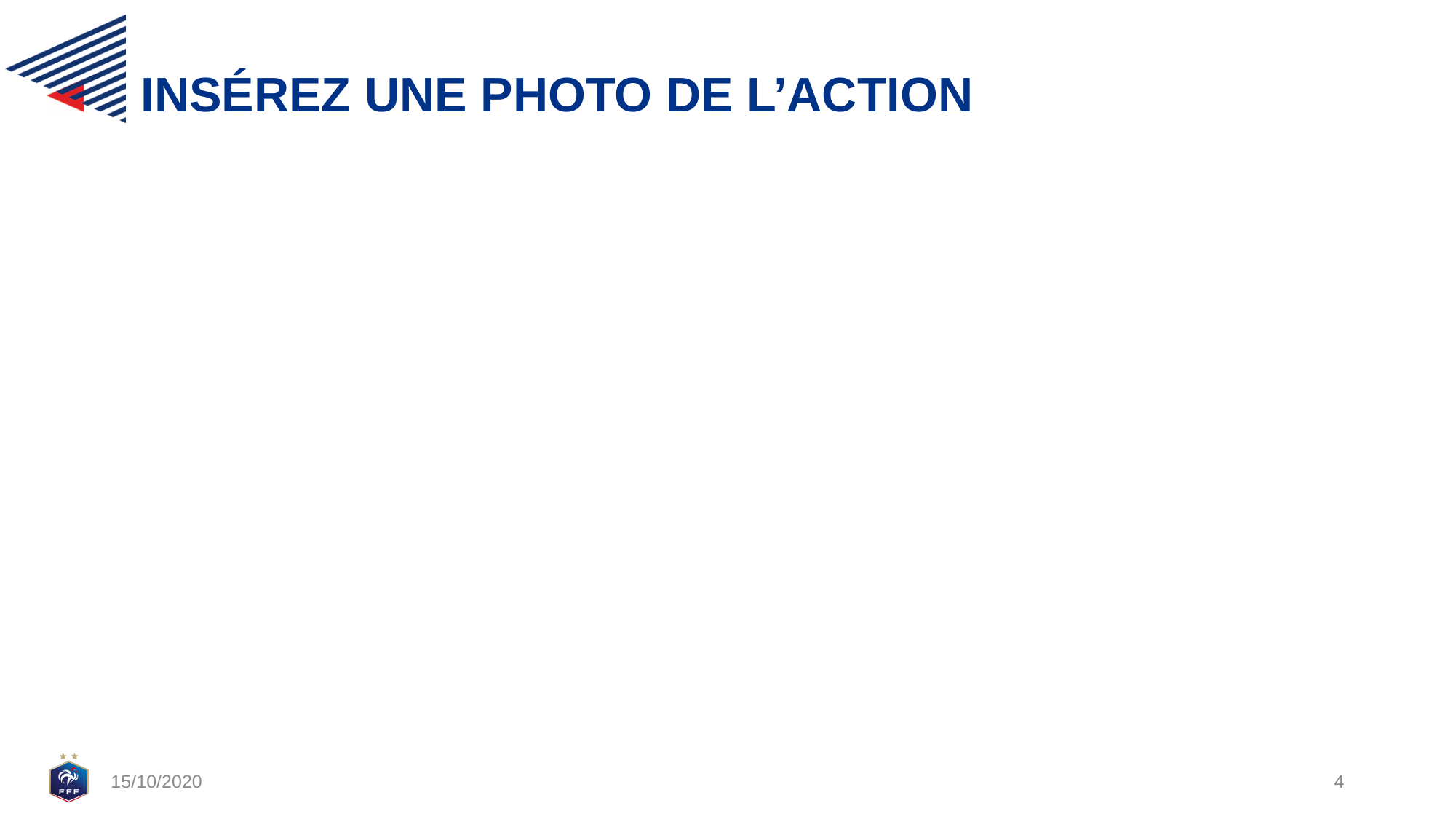

# INSÉREZ UNE PHOTO DE L’ACTION

15/10/2020
4